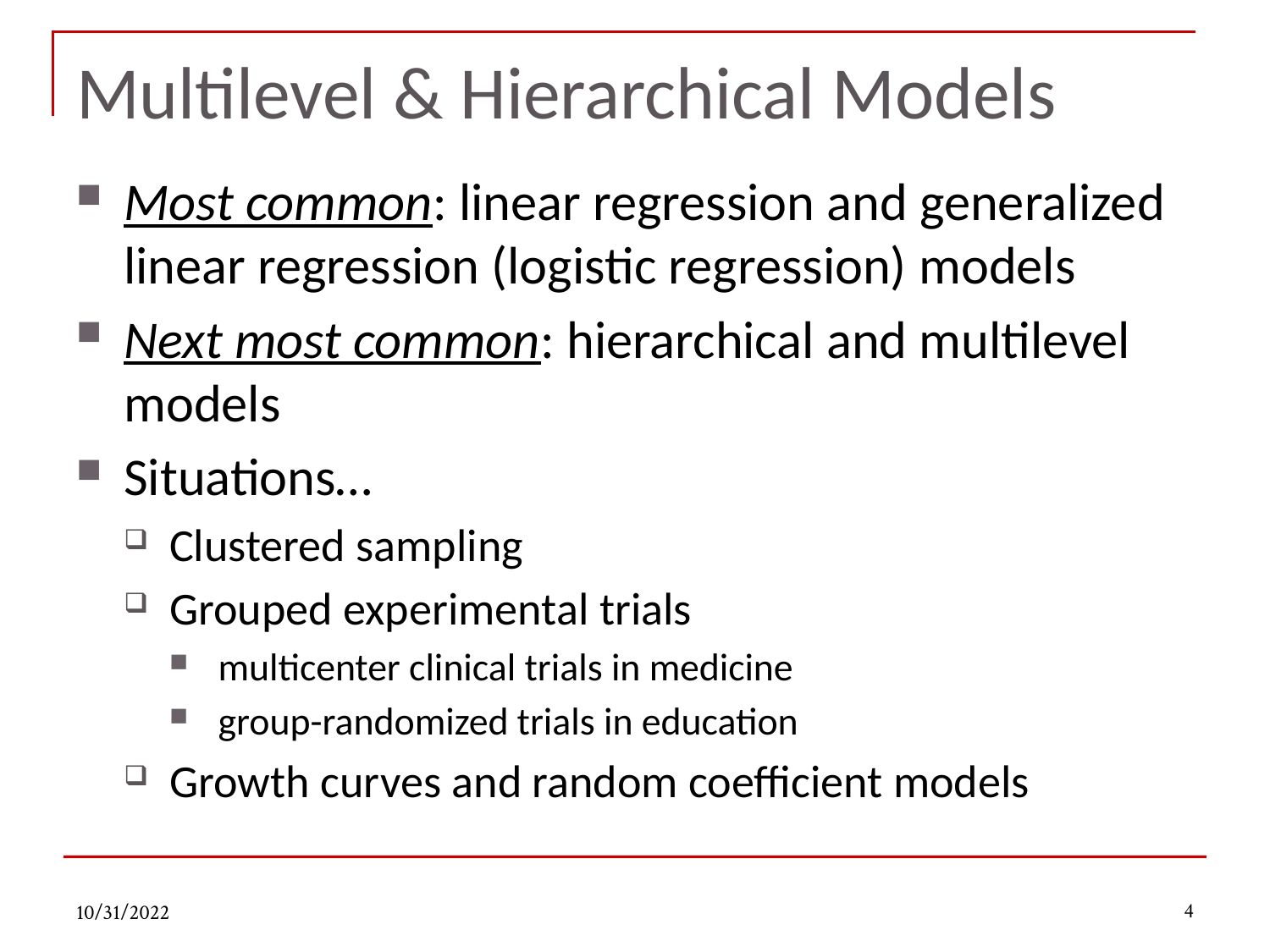

# Multilevel & Hierarchical Models
Most common: linear regression and generalized linear regression (logistic regression) models
Next most common: hierarchical and multilevel models
Situations…
Clustered sampling
Grouped experimental trials
multicenter clinical trials in medicine
group-randomized trials in education
Growth curves and random coefficient models

10/31/2022
4